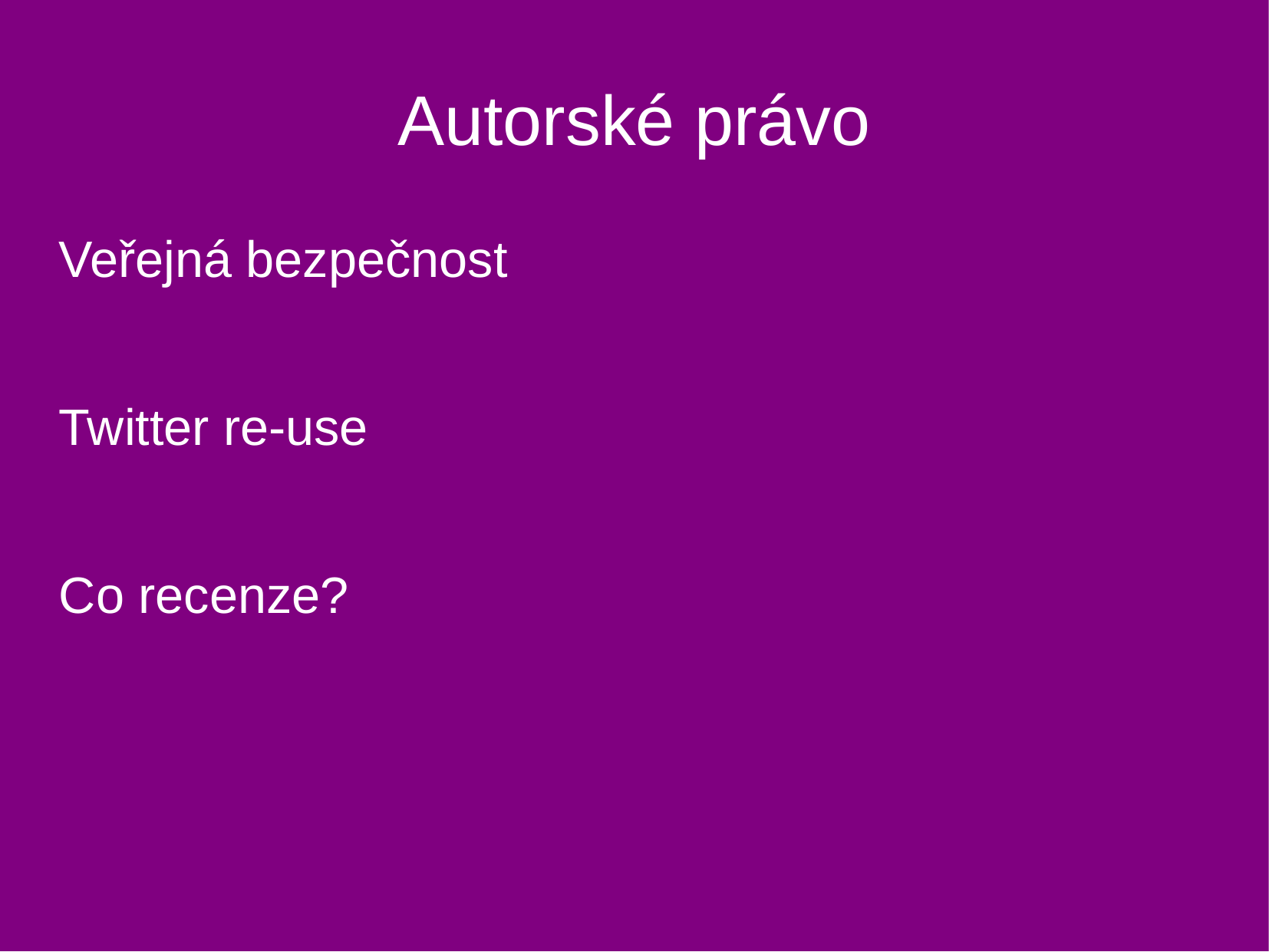

Autorské právo
Veřejná bezpečnost

Twitter re-use

Co recenze?